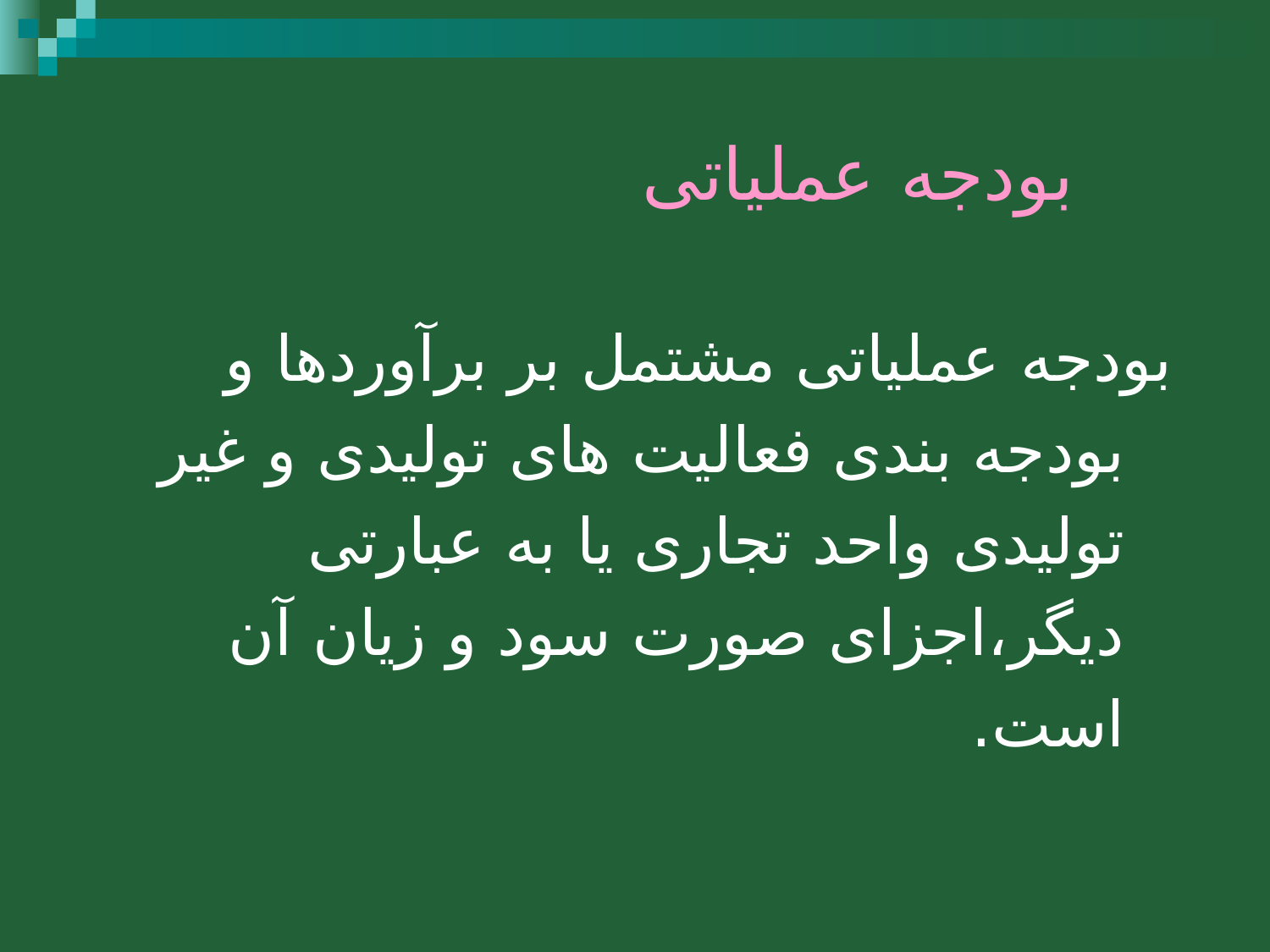

بودجه عملیاتی
بودجه عملیاتی مشتمل بر برآوردها و بودجه بندی فعالیت های تولیدی و غیر تولیدی واحد تجاری یا به عبارتی دیگر،اجزای صورت سود و زیان آن است.